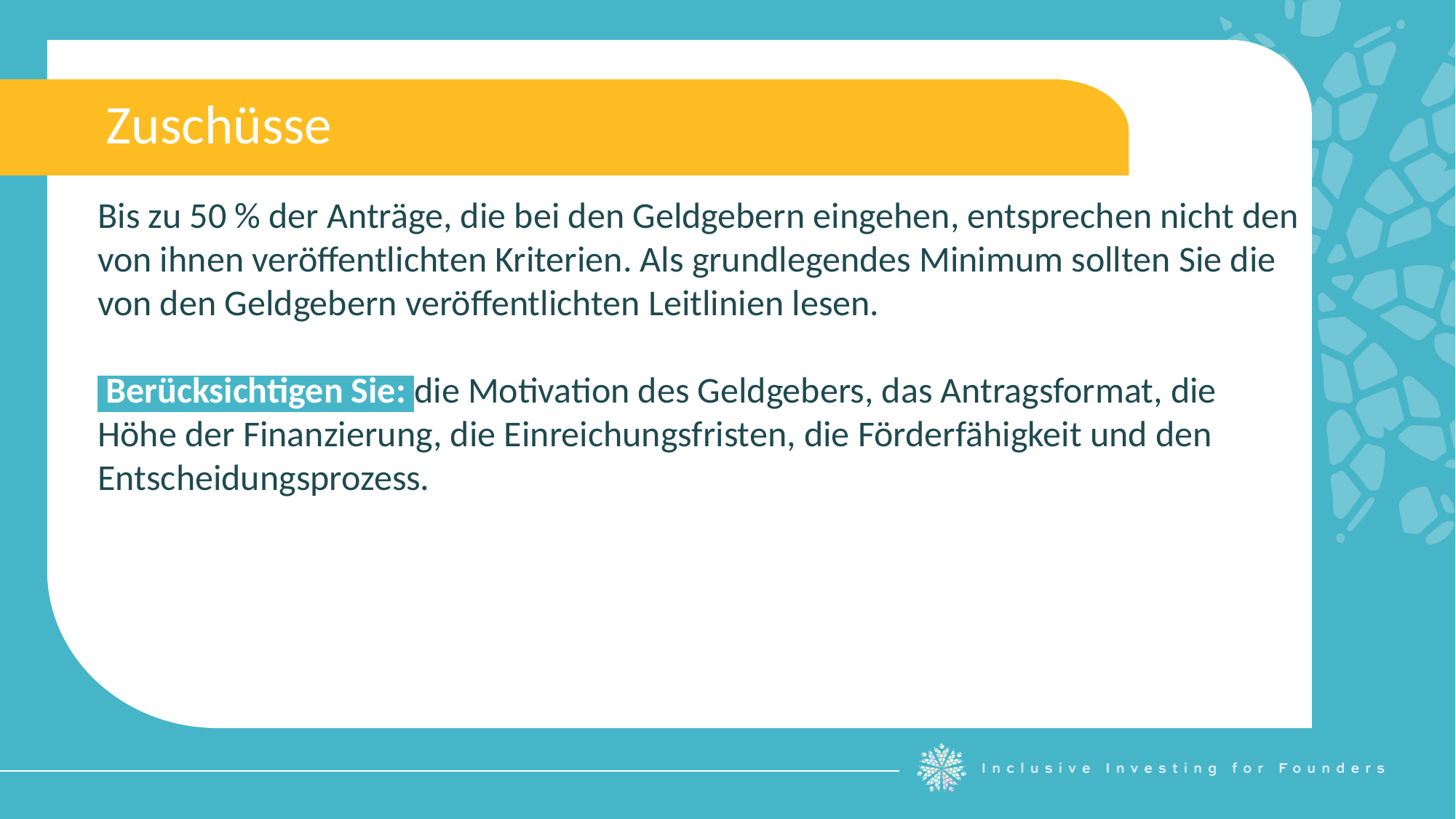

Zuschüsse
Bis zu 50 % der Anträge, die bei den Geldgebern eingehen, entsprechen nicht den von ihnen veröffentlichten Kriterien. Als grundlegendes Minimum sollten Sie die von den Geldgebern veröffentlichten Leitlinien lesen.

 Berücksichtigen Sie: die Motivation des Geldgebers, das Antragsformat, die Höhe der Finanzierung, die Einreichungsfristen, die Förderfähigkeit und den Entscheidungsprozess.